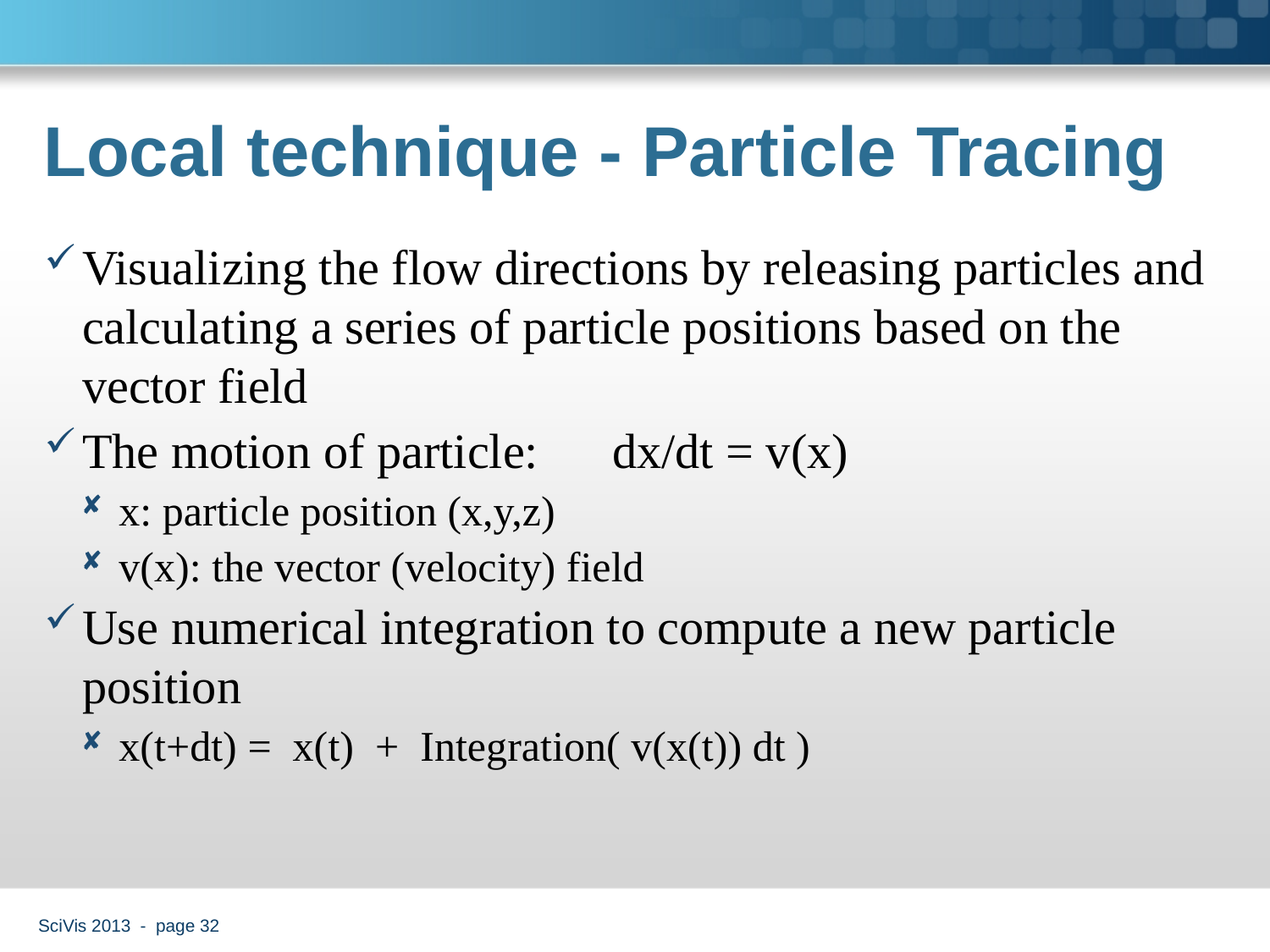

# Local technique - Particle Tracing
Visualizing the flow directions by releasing particles and calculating a series of particle positions based on the  vector field
The motion of particle:      dx/dt = v(x)
x: particle position (x,y,z)
v(x): the vector (velocity) field
Use numerical integration to compute a new particle position
x(t+dt) =  x(t)  +  Integration( v(x(t)) dt )

SciVis 2013  -  page 32